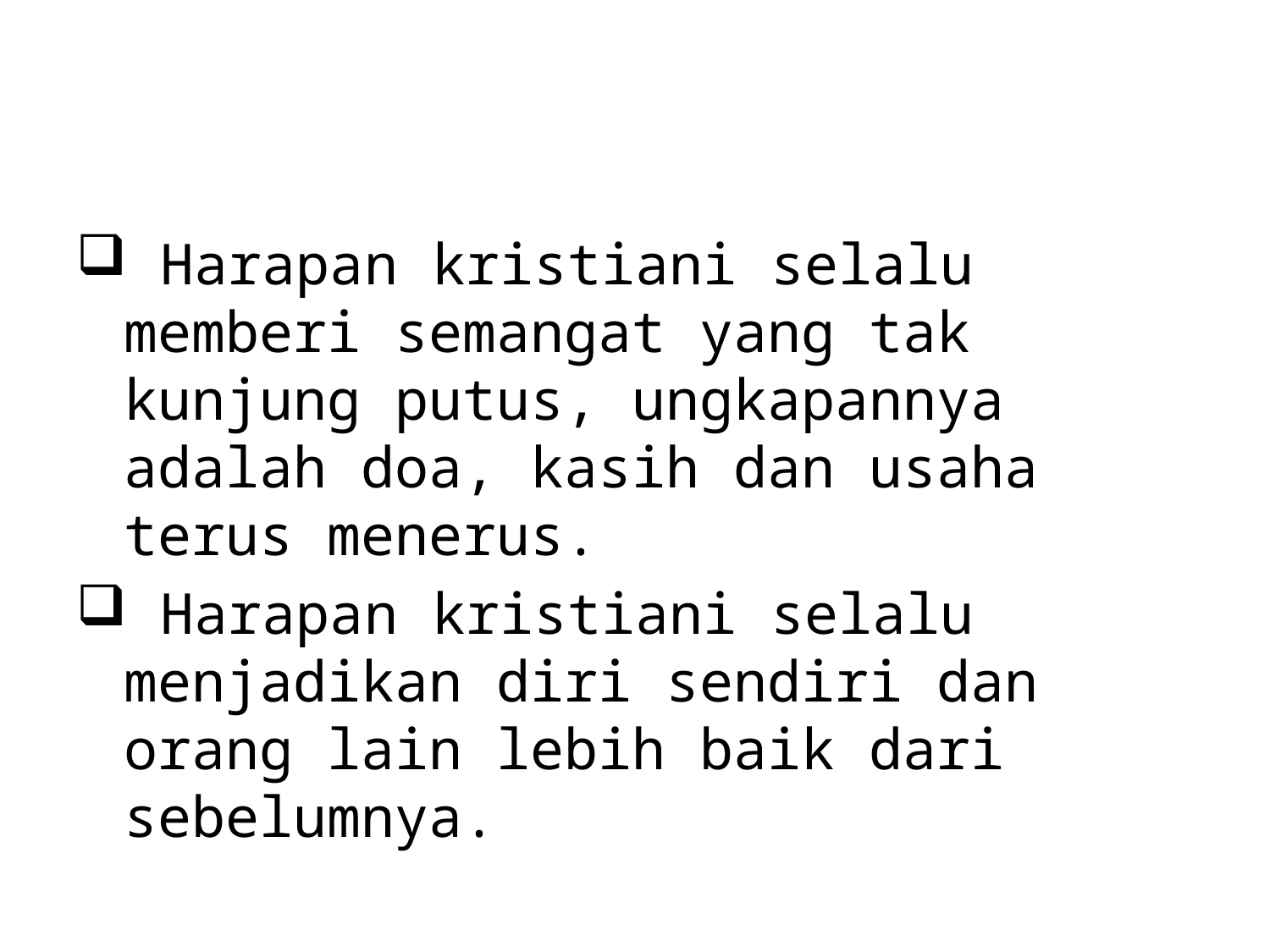

Harapan kristiani selalu memberi semangat yang tak kunjung putus, ungkapannya adalah doa, kasih dan usaha terus menerus.
 Harapan kristiani selalu menjadikan diri sendiri dan orang lain lebih baik dari sebelumnya.